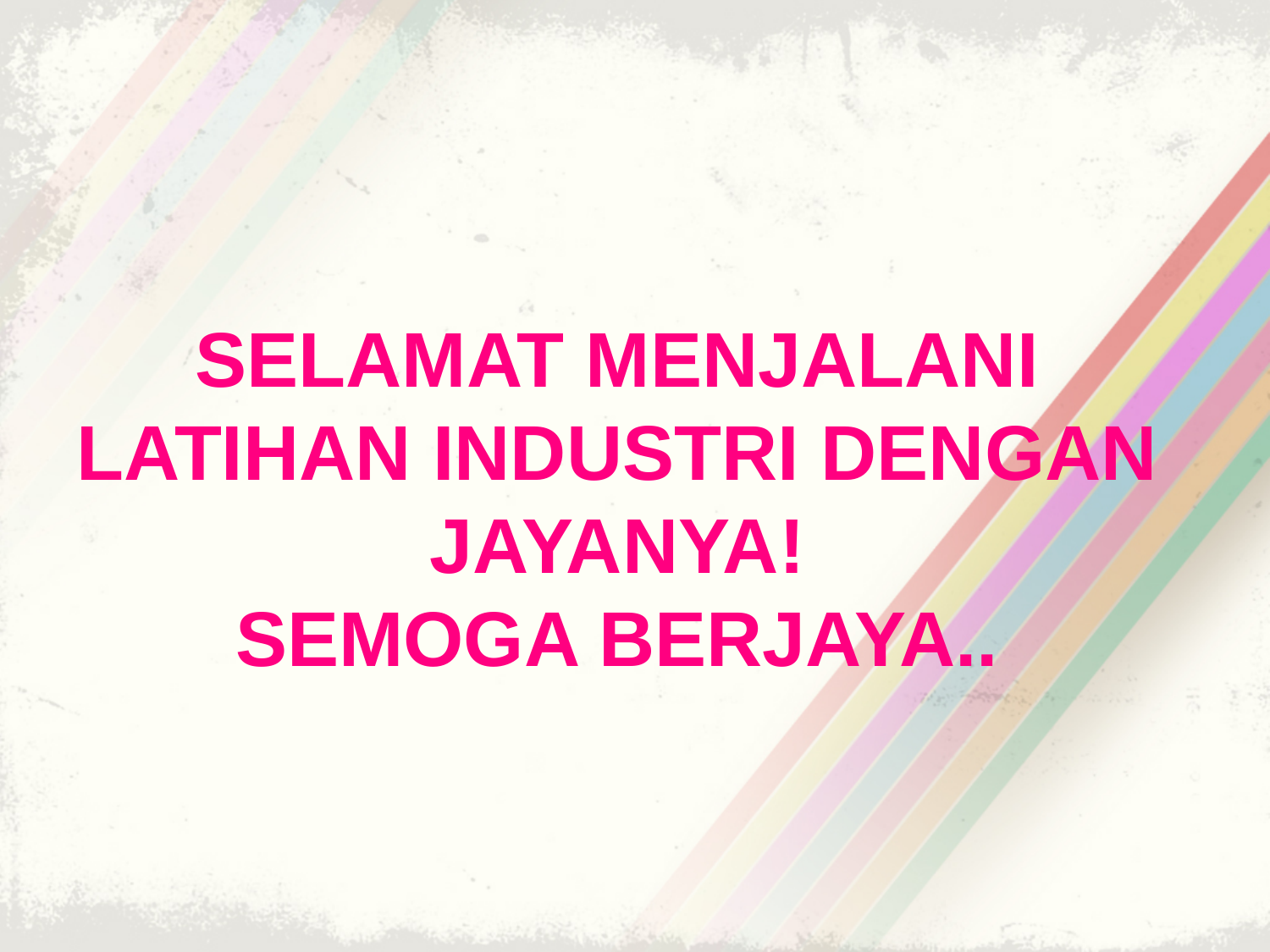

# SELAMAT MENJALANI LATIHAN INDUSTRI DENGAN JAYANYA! SEMOGA BERJAYA..